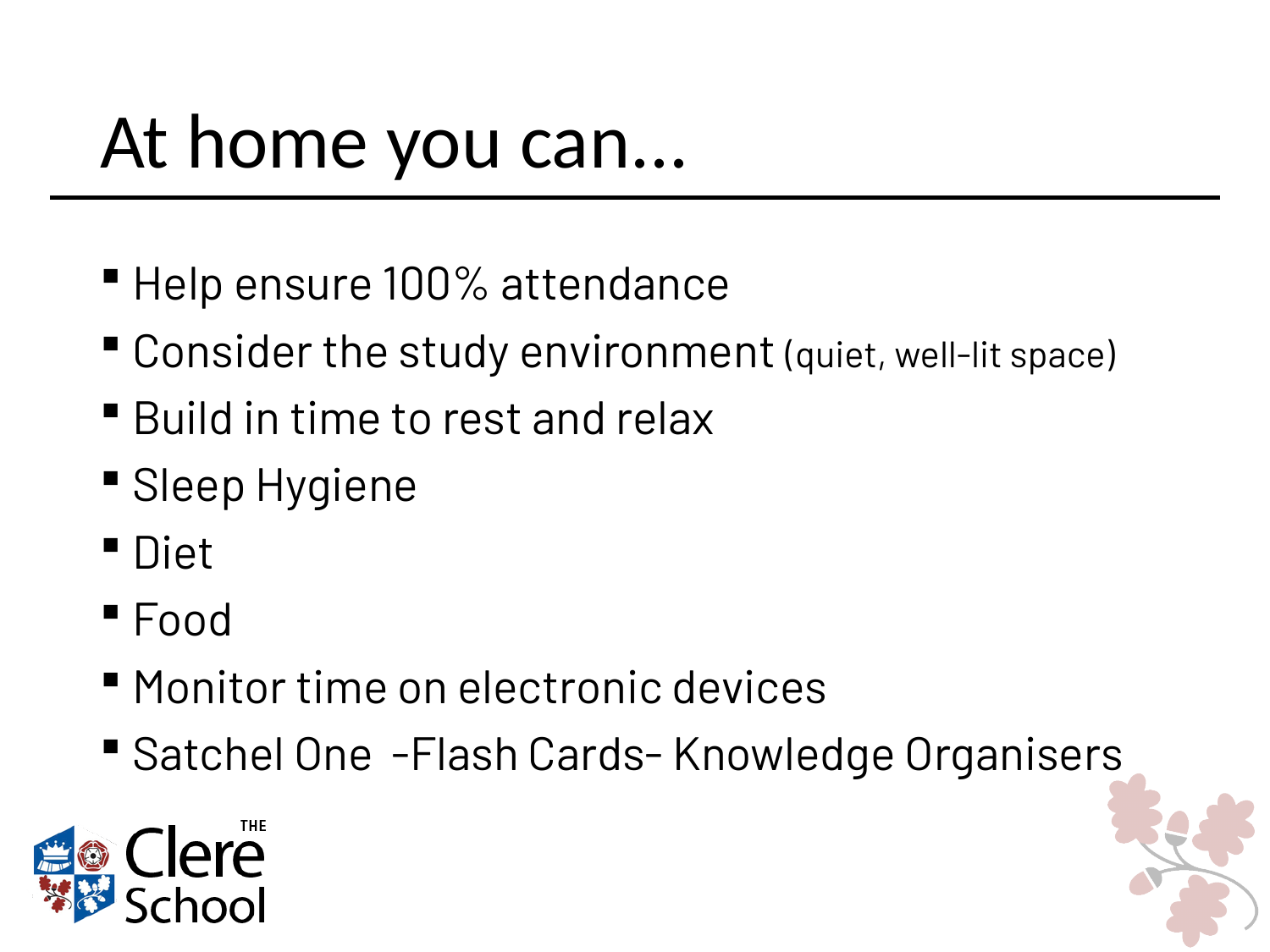

# At home you can...
Help ensure 100% attendance
Consider the study environment (quiet, well-lit space)
Build in time to rest and relax
Sleep Hygiene
Diet
Food
Monitor time on electronic devices
Satchel One  -Flash Cards- Knowledge Organisers